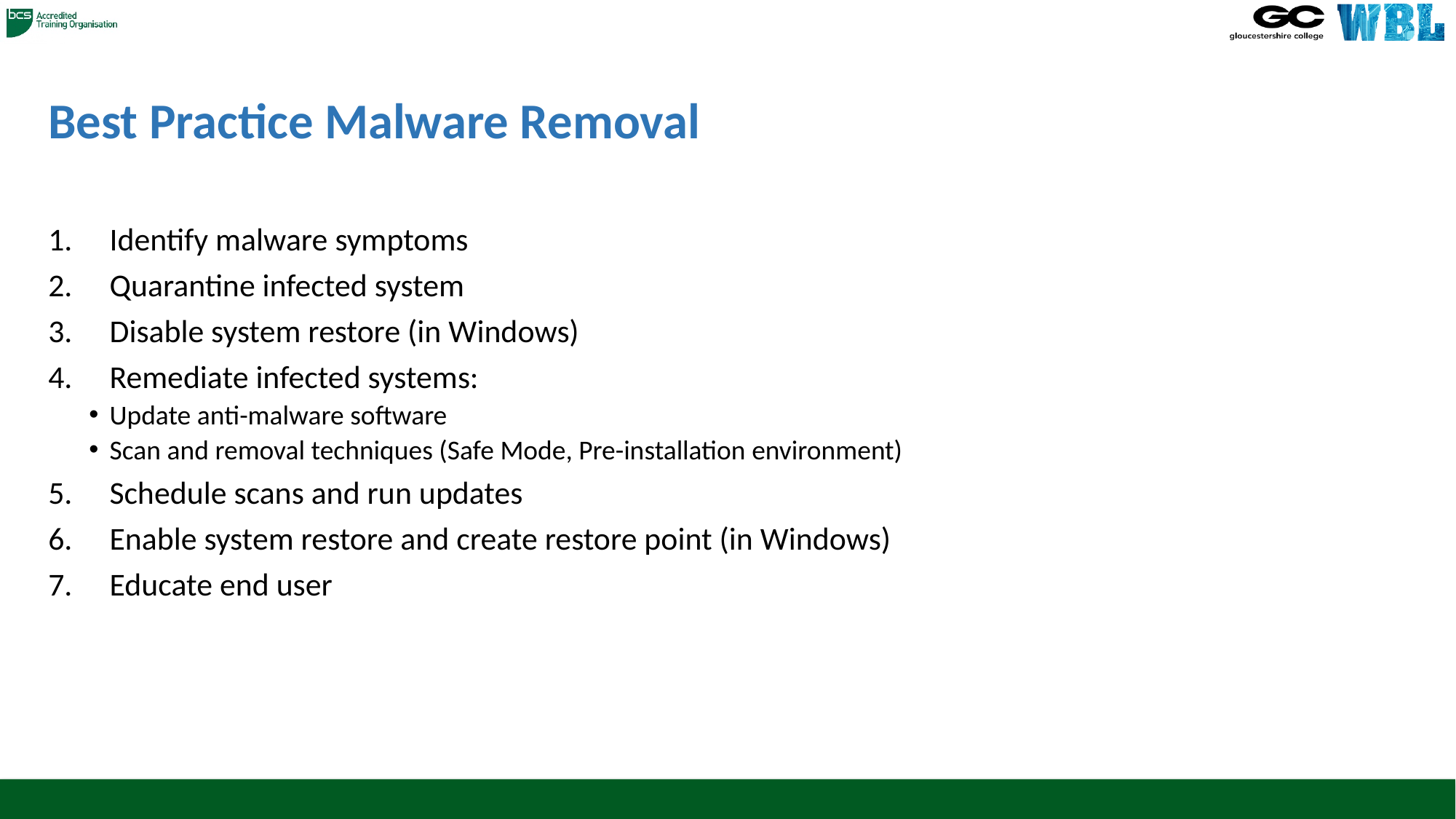

# Best Practice Malware Removal
Identify malware symptoms
Quarantine infected system
Disable system restore (in Windows)
Remediate infected systems:
Update anti-malware software
Scan and removal techniques (Safe Mode, Pre-installation environment)
Schedule scans and run updates
Enable system restore and create restore point (in Windows)
Educate end user